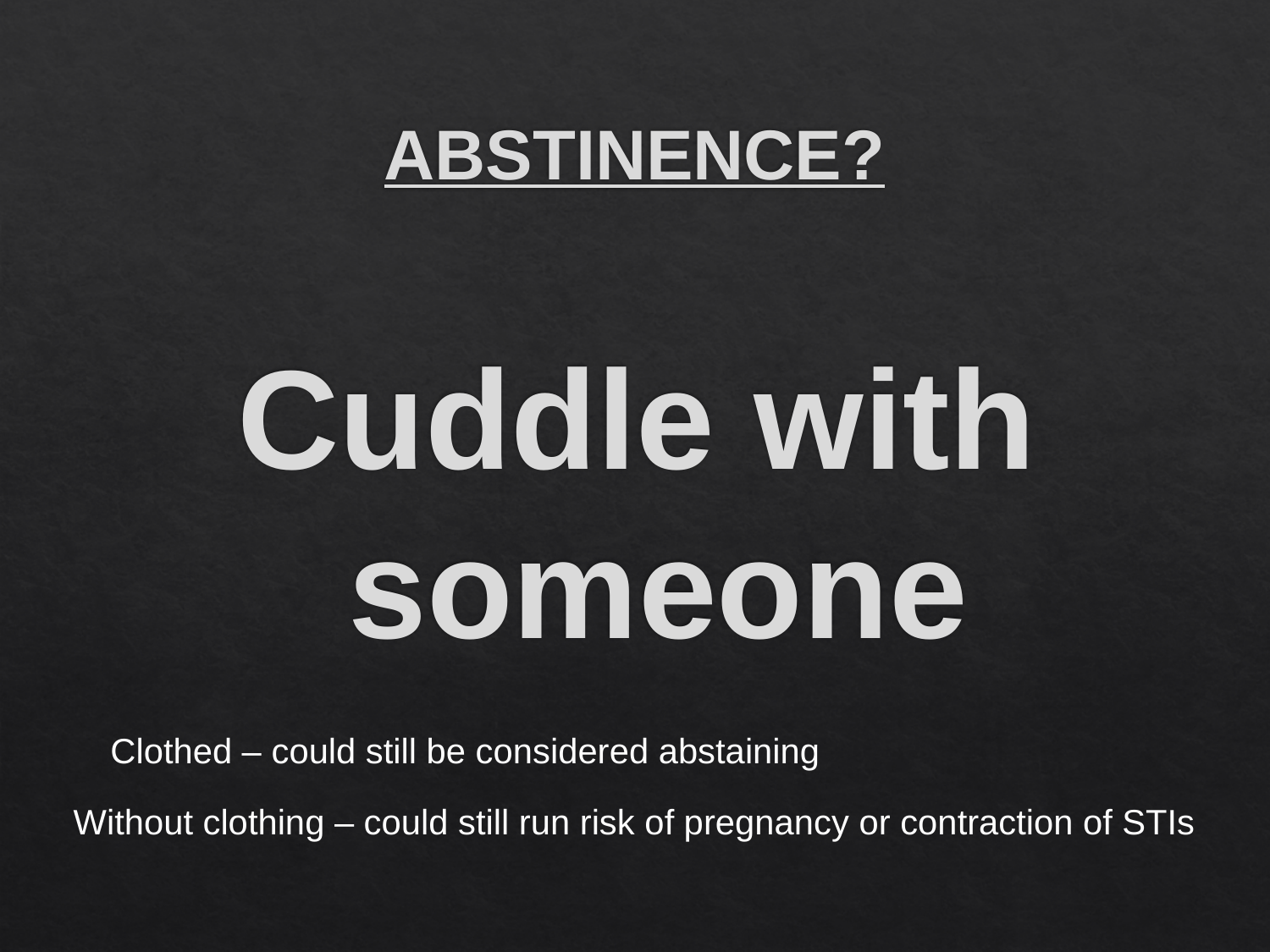

# ABSTINENCE?

Cuddle with someone
Clothed – could still be considered abstaining
Without clothing – could still run risk of pregnancy or contraction of STIs